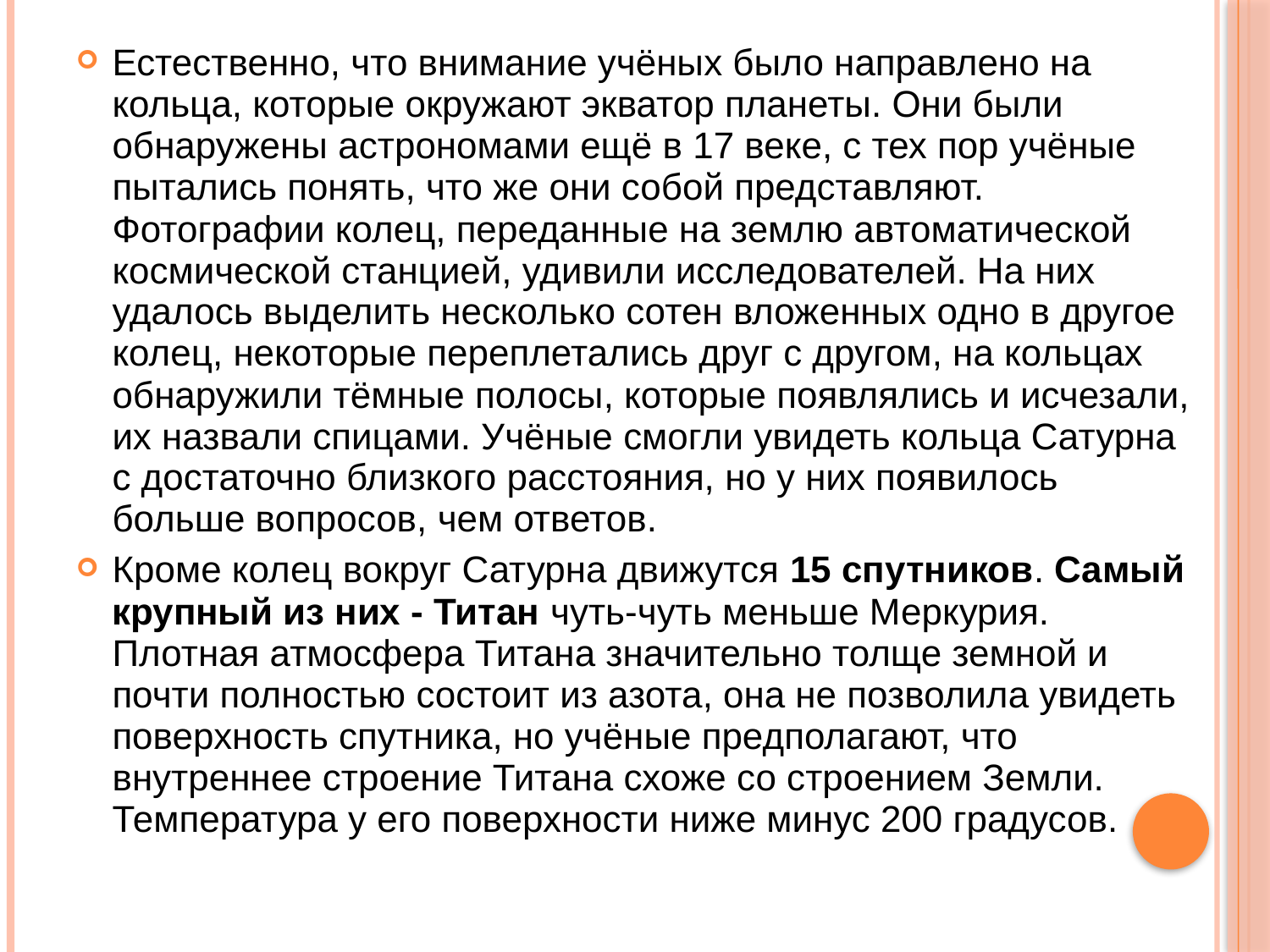

Естественно, что внимание учёных было направлено на кольца, которые окружают экватор планеты. Они были обнаружены астрономами ещё в 17 веке, с тех пор учёные пытались понять, что же они собой представляют. Фотографии колец, переданные на землю автоматической космической станцией, удивили исследователей. На них удалось выделить несколько сотен вложенных одно в другое колец, некоторые переплетались друг с другом, на кольцах обнаружили тёмные полосы, которые появлялись и исчезали, их назвали спицами. Учёные смогли увидеть кольца Сатурна с достаточно близкого расстояния, но у них появилось больше вопросов, чем ответов.
Кроме колец вокруг Сатурна движутся 15 спутников. Самый крупный из них - Титан чуть-чуть меньше Меркурия. Плотная атмосфера Титана значительно толще земной и почти полностью состоит из азота, она не позволила увидеть поверхность спутника, но учёные предполагают, что внутреннее строение Титана схоже со строением Земли. Температура у его поверхности ниже минус 200 градусов.